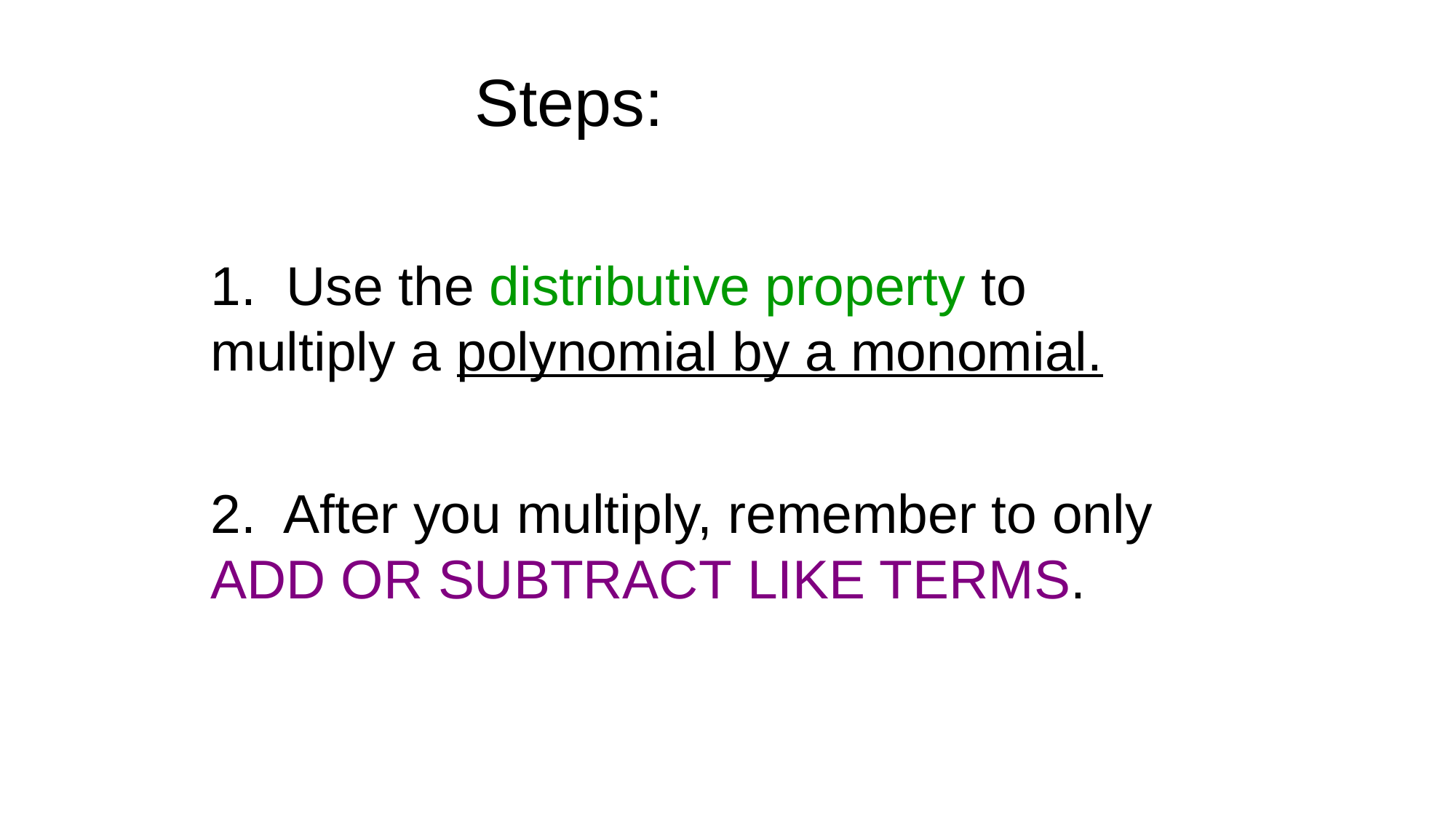

Steps:
1.  Use the distributive property to 	multiply a polynomial by a monomial.
2.  After you multiply, remember to only 	ADD OR SUBTRACT LIKE TERMS.